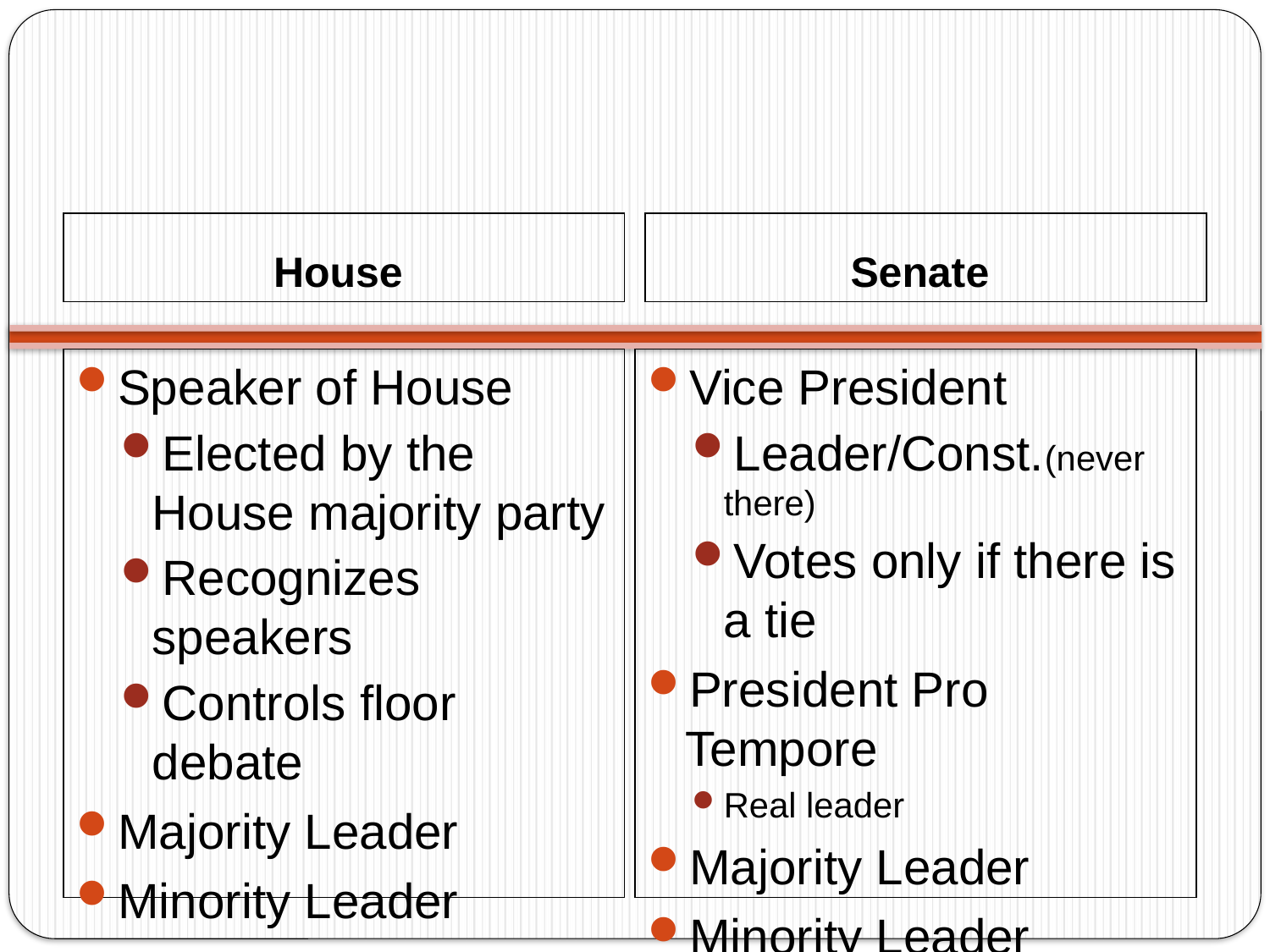

House
Senate
Speaker of House
Elected by the House majority party
Recognizes speakers
Controls floor debate
Majority Leader
Minority Leader
Vice President
Leader/Const.(never there)
Votes only if there is a tie
President Pro Tempore
Real leader
Majority Leader
Minority Leader